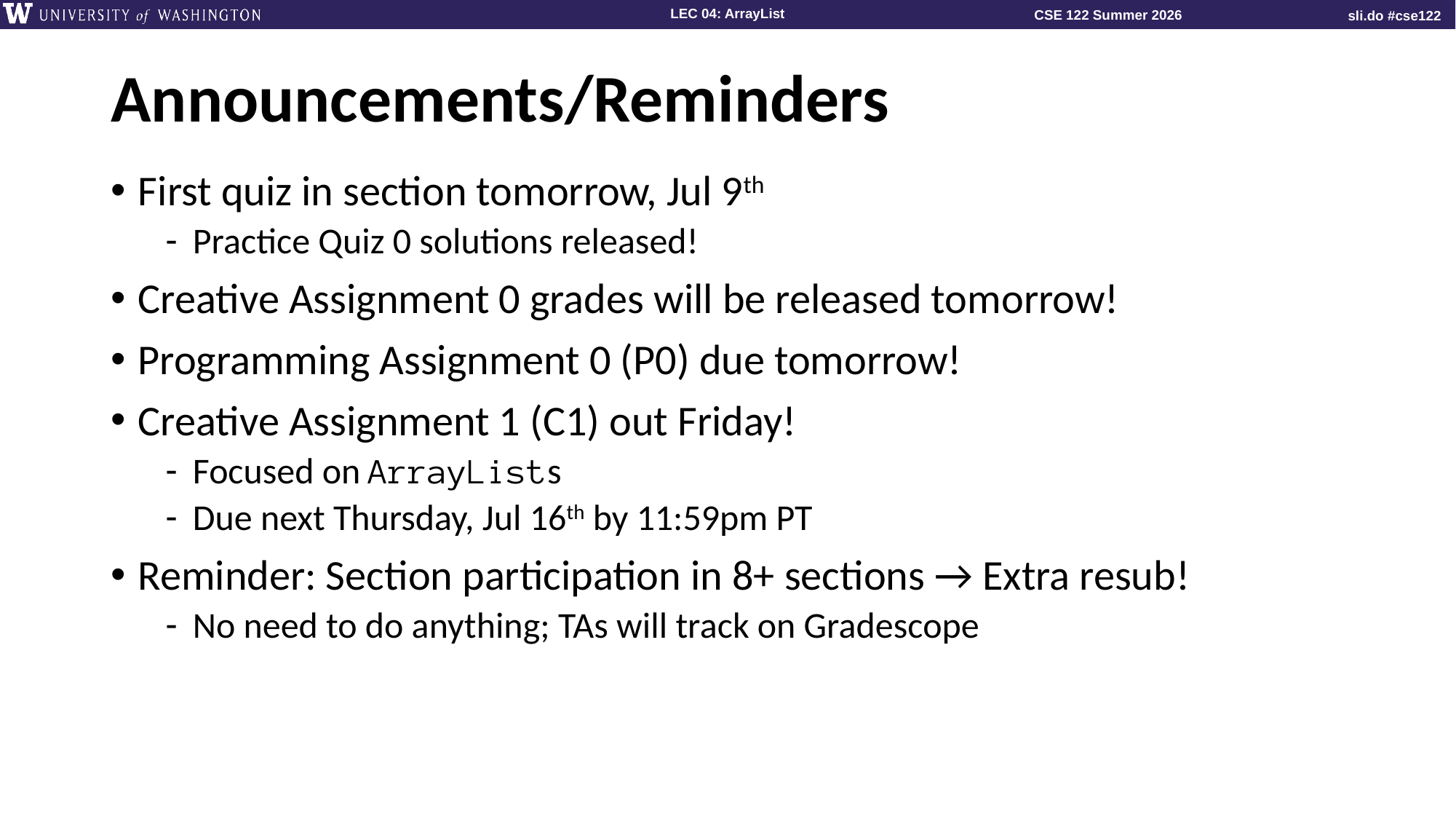

# Announcements/Reminders
First quiz in section tomorrow, Jul 9th
Practice Quiz 0 solutions released!
Creative Assignment 0 grades will be released tomorrow!
Programming Assignment 0 (P0) due tomorrow!
Creative Assignment 1 (C1) out Friday!
Focused on ArrayLists
Due next Thursday, Jul 16th by 11:59pm PT
Reminder: Section participation in 8+ sections → Extra resub!
No need to do anything; TAs will track on Gradescope